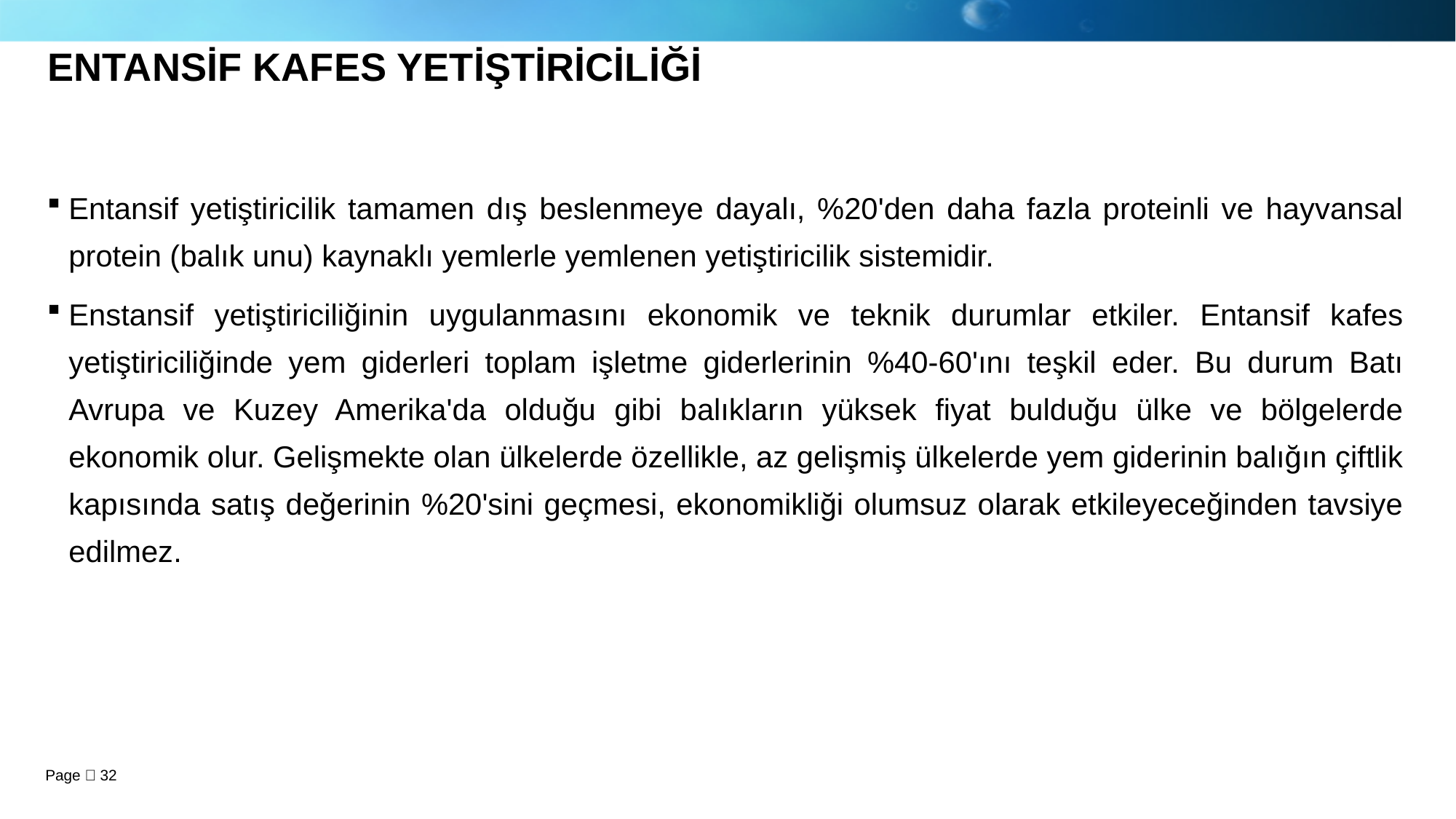

# ENTANSİF KAFES YETİŞTİRİCİLİĞİ
Entansif yetiştiricilik tamamen dış beslenmeye dayalı, %20'den daha fazla proteinli ve hayvansal protein (balık unu) kaynaklı yemlerle yemlenen yetiştiricilik sistemidir.
Enstansif yetiştiriciliğinin uygulanmasını ekonomik ve teknik durumlar etkiler. Entansif kafes yetiştiriciliğinde yem giderleri toplam işletme giderlerinin %40-60'ını teşkil eder. Bu durum Batı Avrupa ve Kuzey Amerika'da olduğu gibi balıkların yüksek fiyat bulduğu ülke ve bölgelerde ekonomik olur. Gelişmekte olan ülkelerde özellikle, az gelişmiş ülkelerde yem giderinin balığın çiftlik kapısında satış değerinin %20'sini geçmesi, ekonomikliği olumsuz olarak etkileyeceğinden tavsiye edilmez.